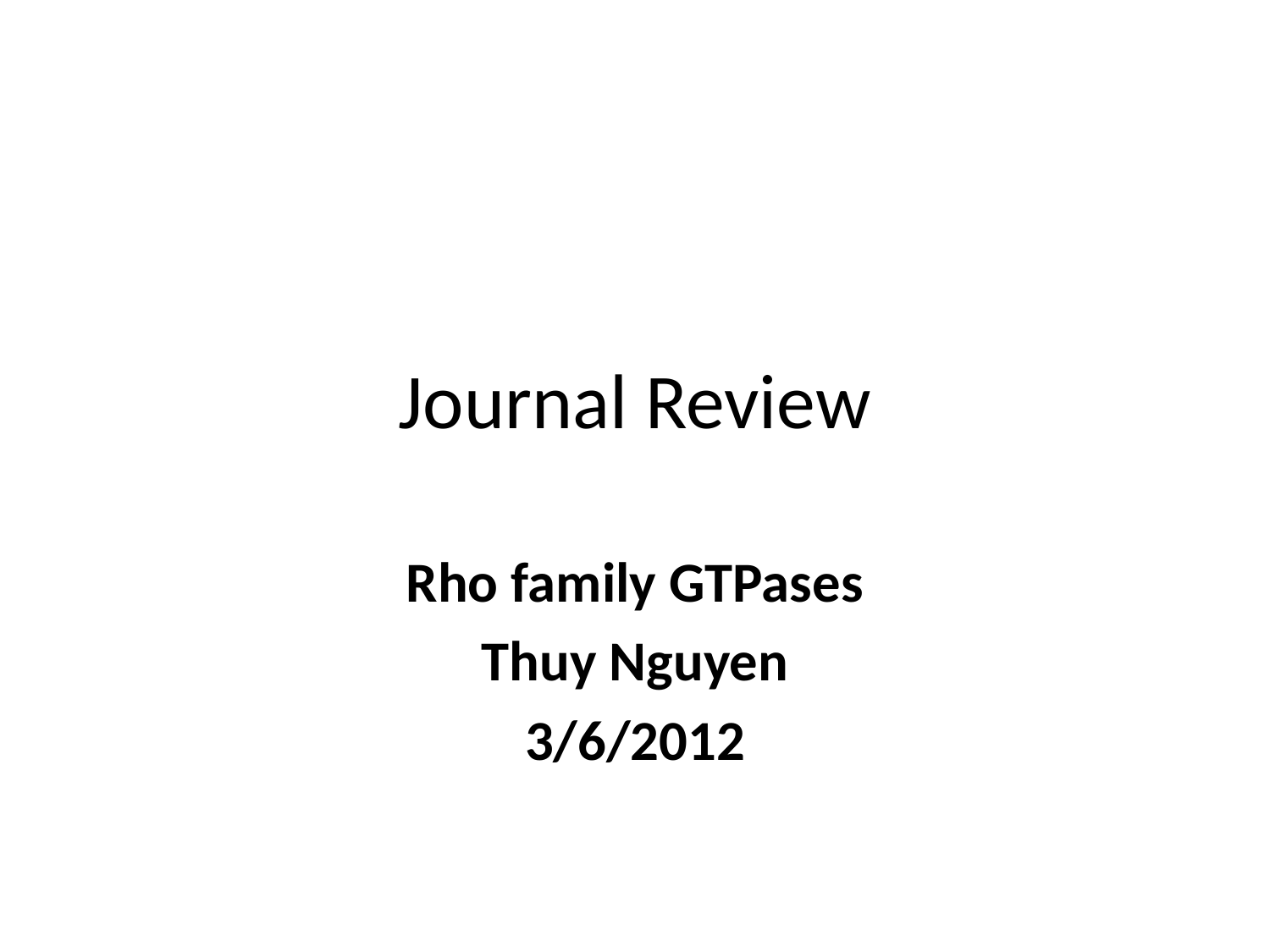

# Journal Review
Rho family GTPases
Thuy Nguyen
3/6/2012